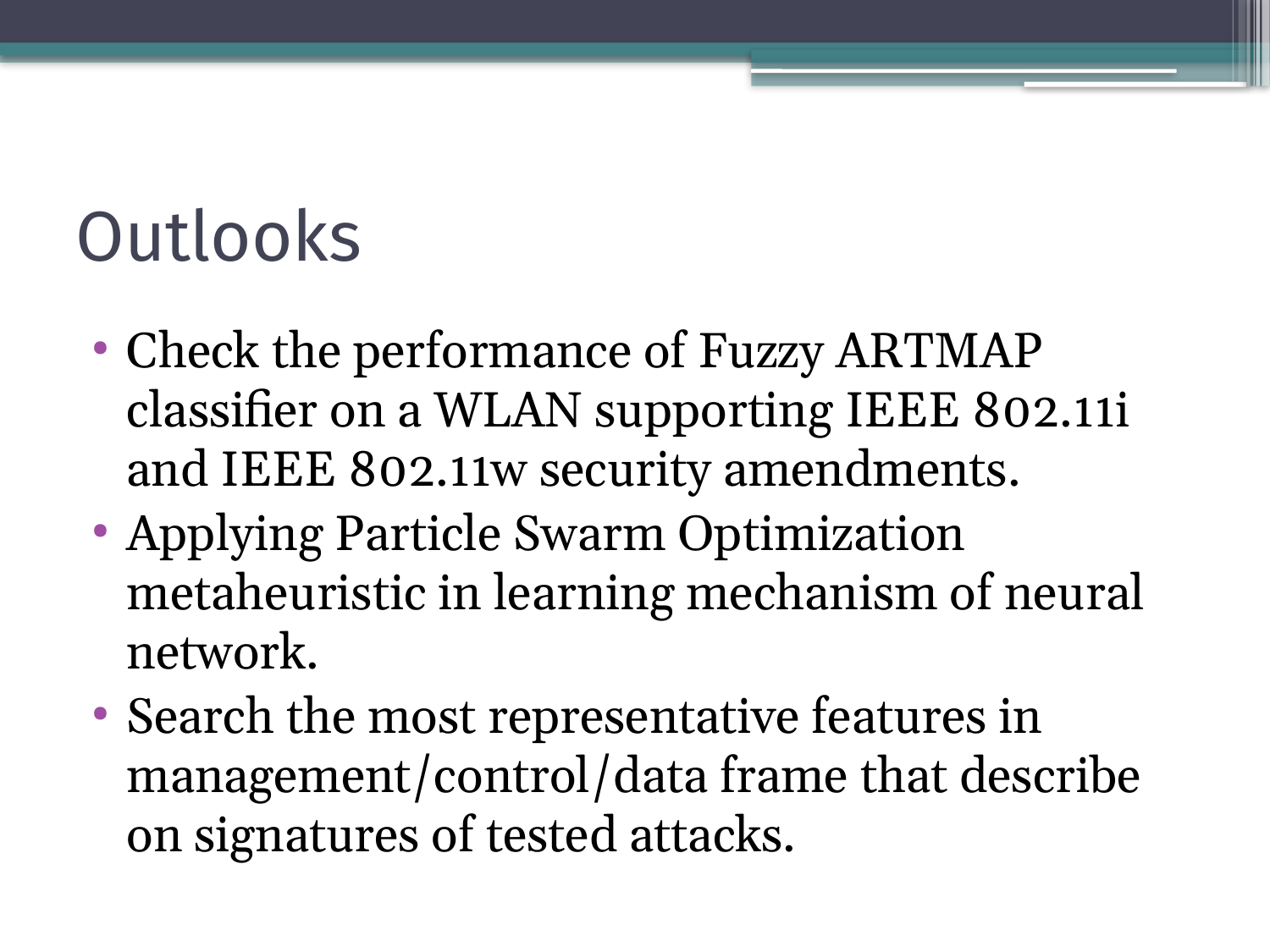

# Outlooks
Check the performance of Fuzzy ARTMAP classifier on a WLAN supporting IEEE 802.11i and IEEE 802.11w security amendments.
Applying Particle Swarm Optimization metaheuristic in learning mechanism of neural network.
Search the most representative features in management/control/data frame that describe on signatures of tested attacks.